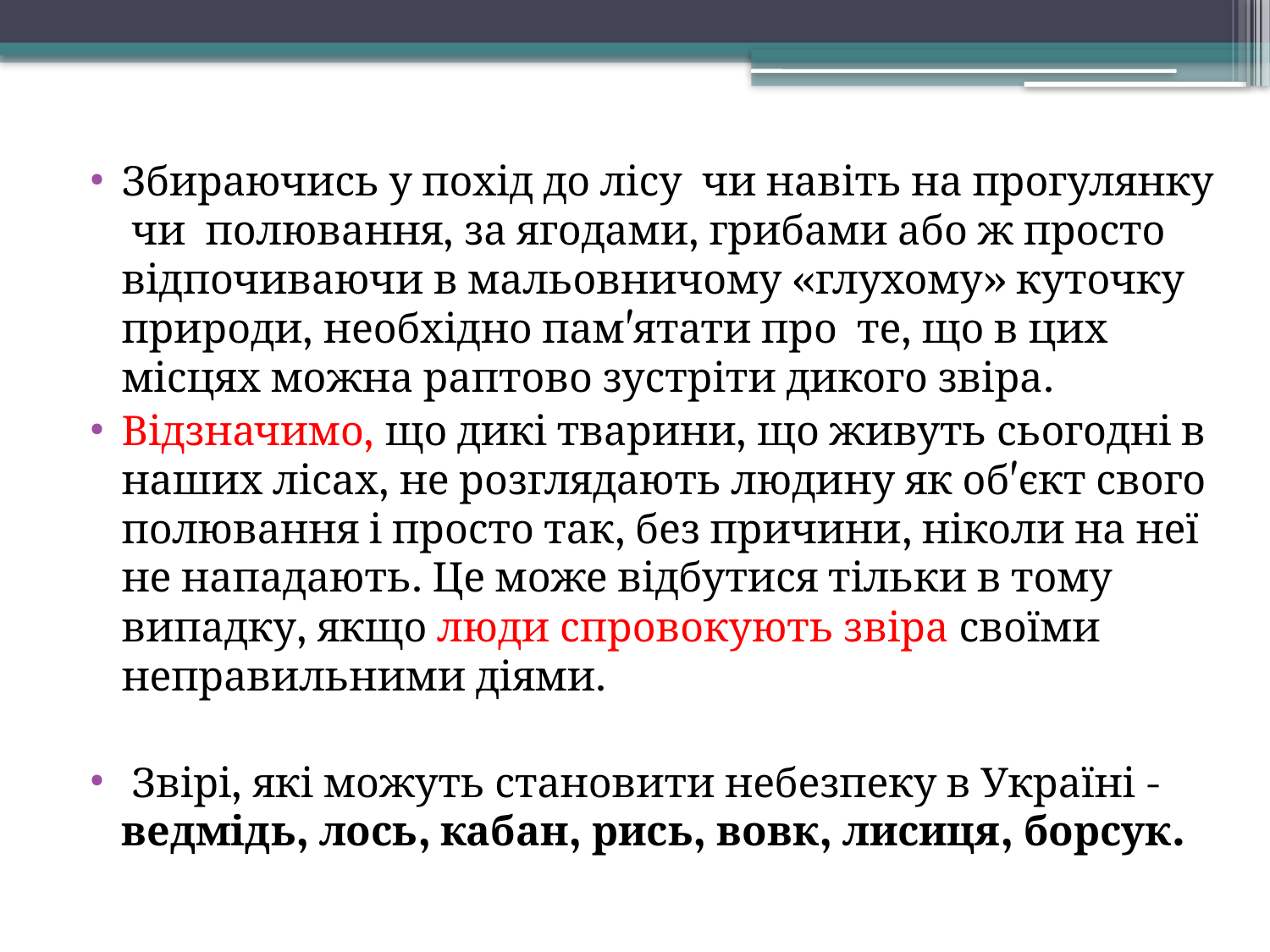

Збираючись у похід до лісу  чи навіть на прогулянку  чи  полювання, за ягодами, грибами або ж просто відпочиваючи в мальовничому «глухому» куточку природи, необхідно пам'ятати про  те, що в цих місцях можна раптово зустріти дикого звіра.
Відзначимо, що дикі тварини, що живуть сьогодні в наших лісах, не розглядають людину як об'єкт свого полювання і просто так, без причини, ніколи на неї не нападають. Це може відбутися тільки в тому випадку, якщо люди спровокують звіра своїми неправильними діями.

 Звірі, які можуть становити небезпеку в Україні - ведмідь, лось, кабан, рись, вовк, лисиця, борсук.